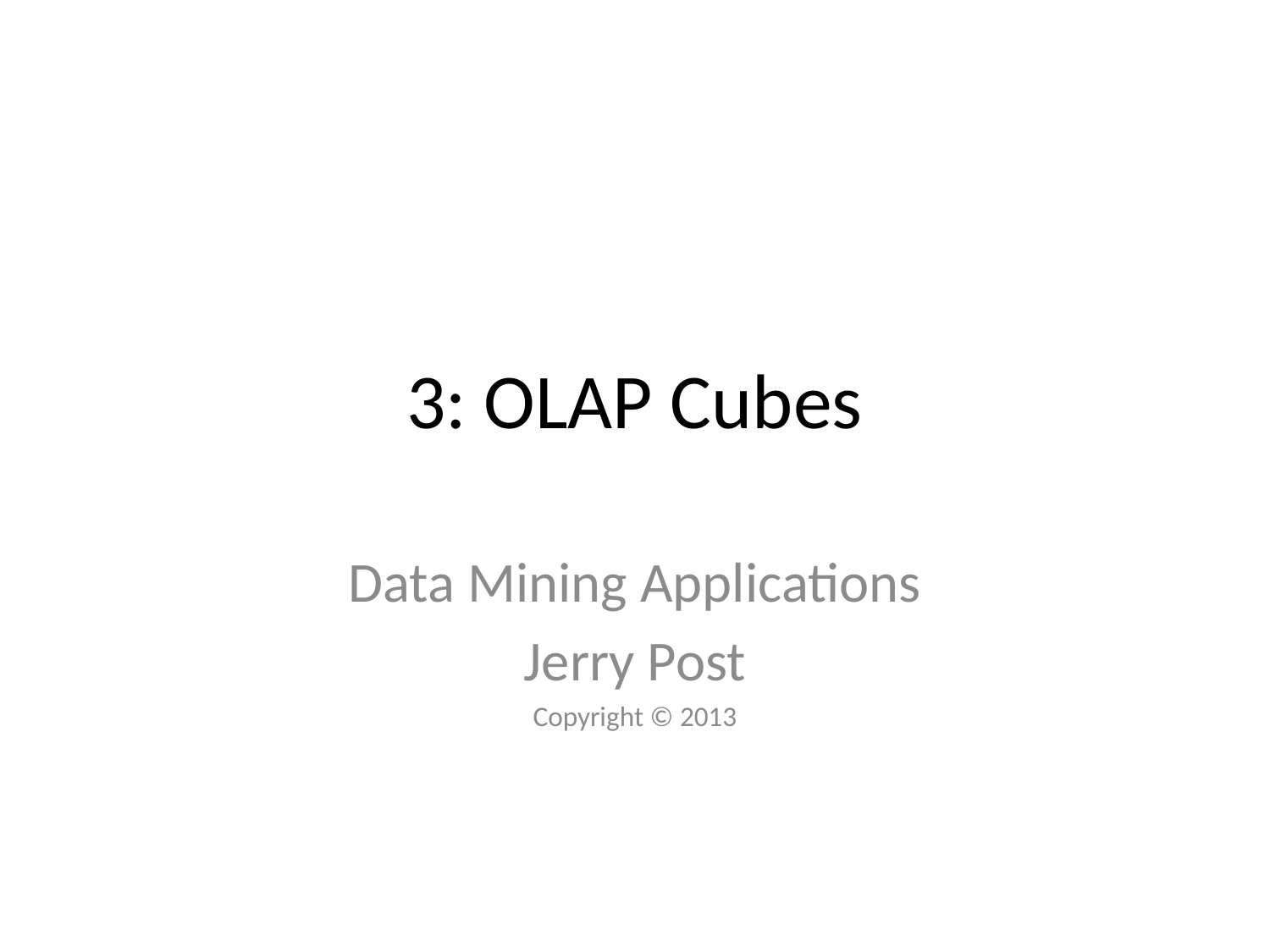

# 3: OLAP Cubes
Data Mining Applications
Jerry Post
Copyright © 2013